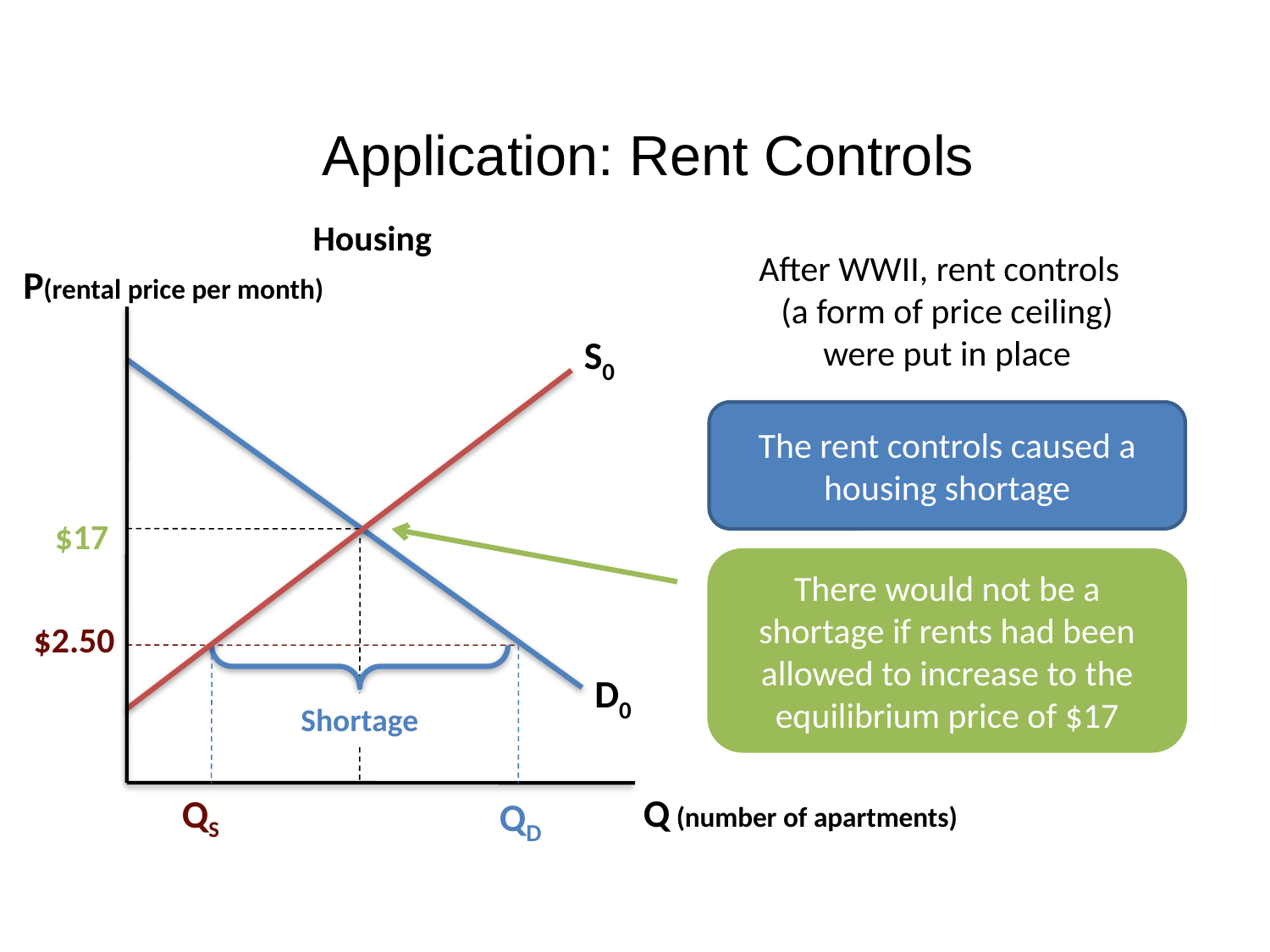

Application: Rent Controls
Housing
After WWII, rent controls   (a form of price ceiling) were put in place
P(rental price per month)
S0
The rent controls caused a housing shortage
$17

There would not be a shortage if rents had been allowed to increase to the equilibrium price of $17
$2.50
D0
Shortage
Q (number of apartments)
QS
QD